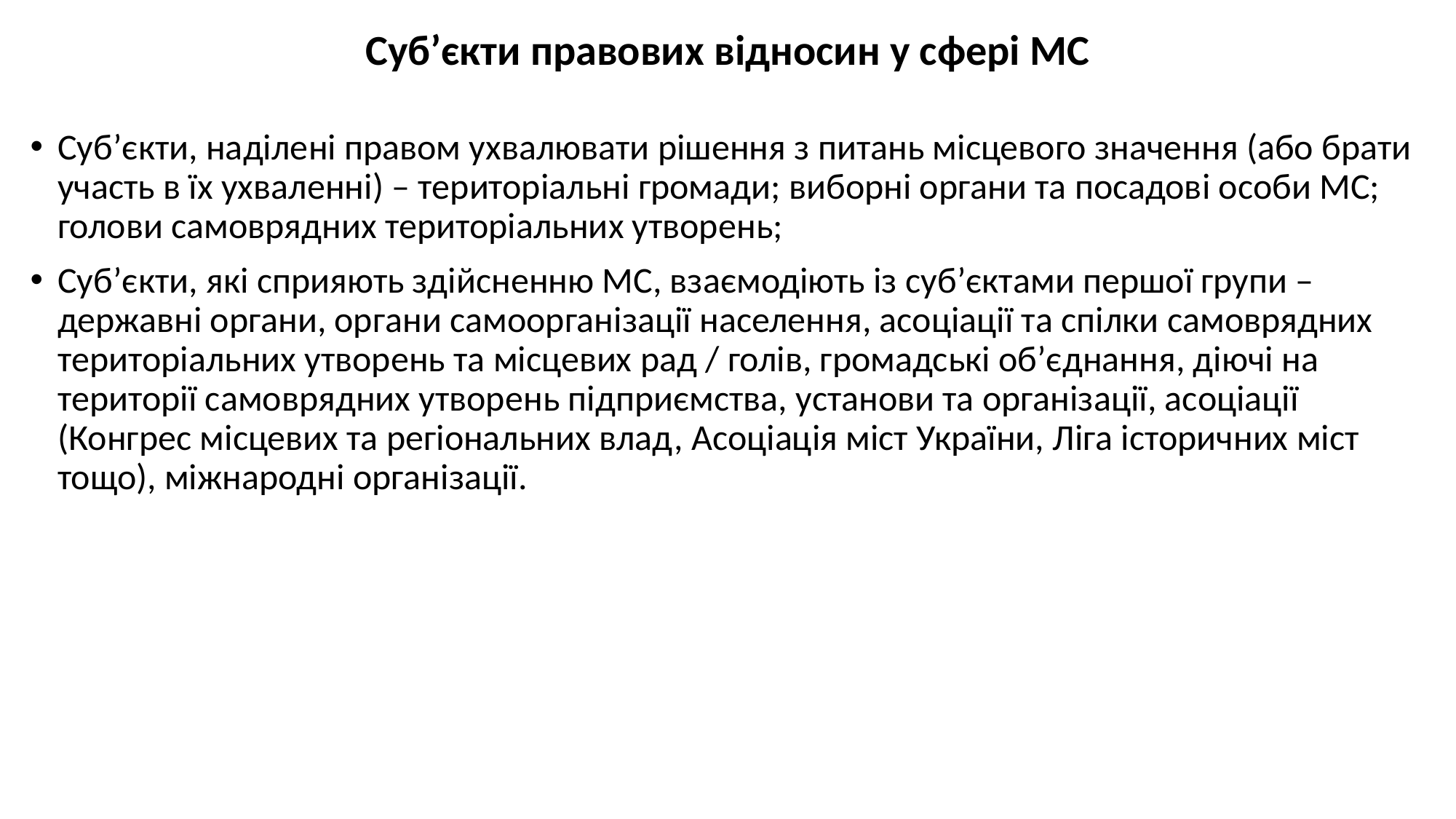

# Суб’єкти правових відносин у сфері МС
Суб’єкти, наділені правом ухвалювати рішення з питань місцевого значення (або брати участь в їх ухваленні) – територіальні громади; виборні органи та посадові особи МС; голови самоврядних територіальних утворень;
Суб’єкти, які сприяють здійсненню МС, взаємодіють із суб’єктами першої групи – державні органи, органи самоорганізації населення, асоціації та спілки самоврядних територіальних утворень та місцевих рад / голів, громадські об’єднання, діючі на території самоврядних утворень підприємства, установи та організації, асоціації (Конгрес місцевих та регіональних влад, Асоціація міст України, Ліга історичних міст тощо), міжнародні організації.